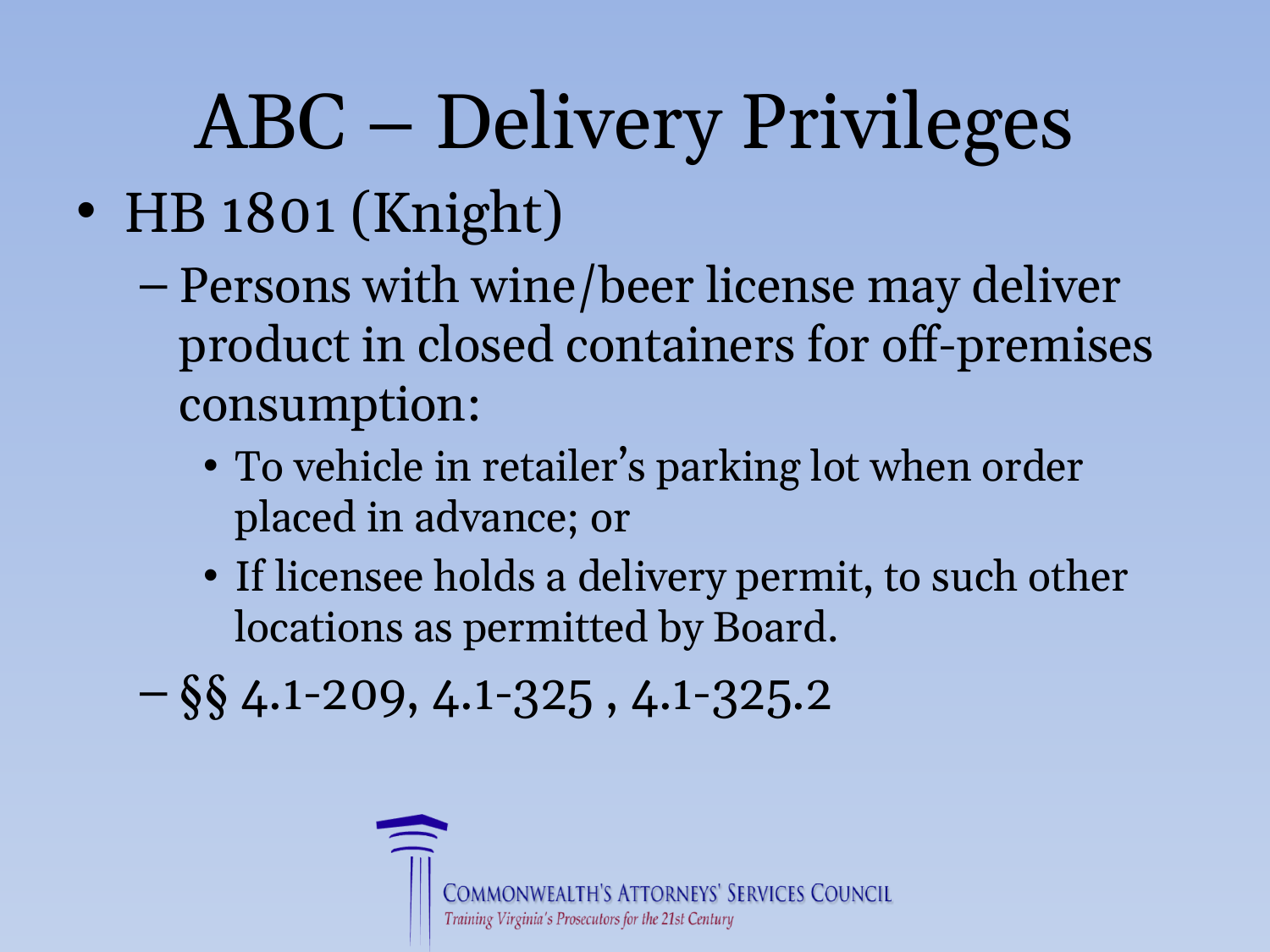

# ABC – Delivery Privileges
HB 1801 (Knight)
Persons with wine/beer license may deliver  product in closed containers for off-premises consumption:
To vehicle in retailer’s parking lot when order placed in advance; or
If licensee holds a delivery permit, to such other locations as permitted by Board.
§§ 4.1-209, 4.1-325 , 4.1-325.2